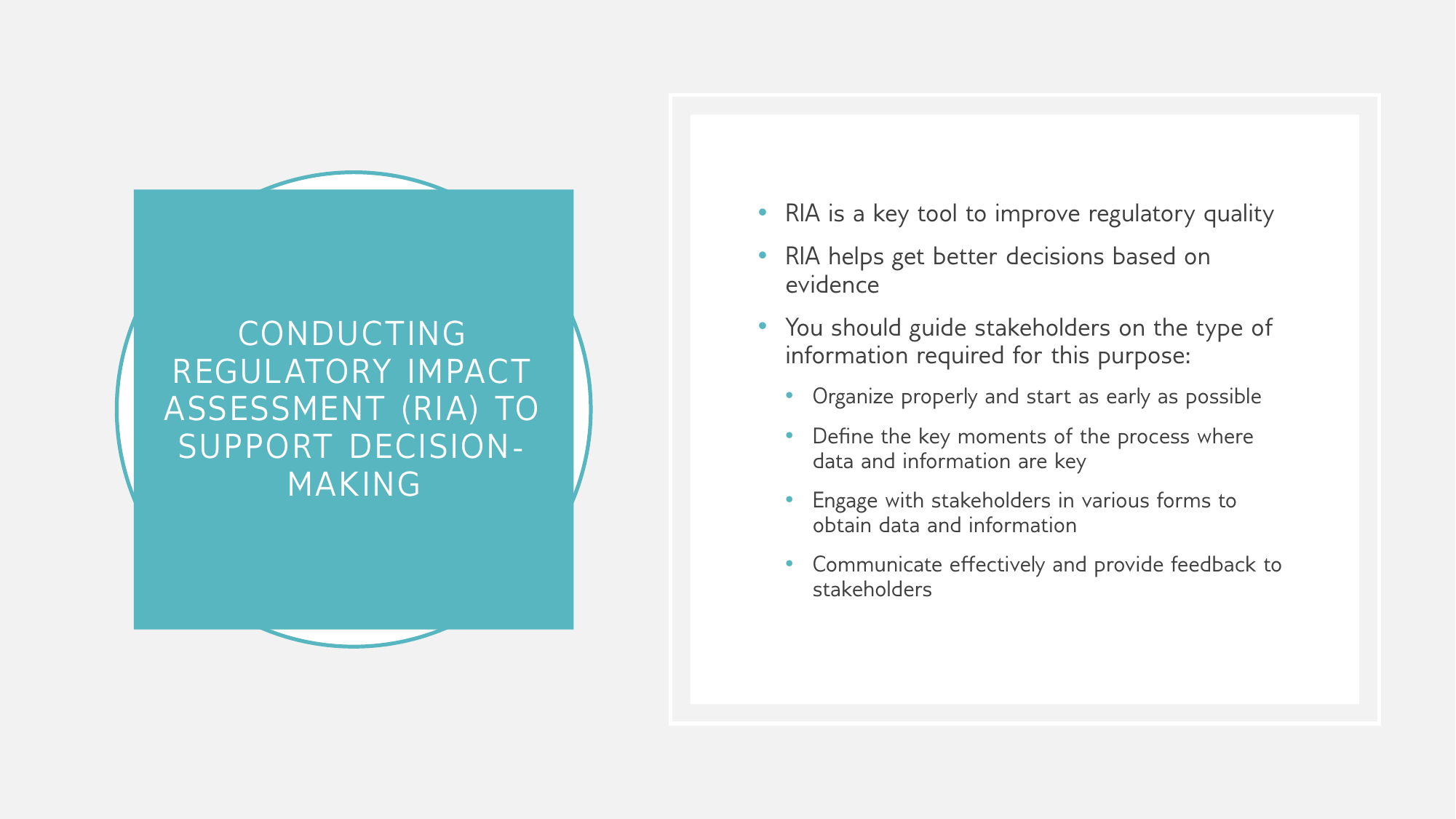

RIA is a key tool to improve regulatory quality
RIA helps get better decisions based on evidence
You should guide stakeholders on the type of information required for this purpose:
Organize properly and start as early as possible
Define the key moments of the process where data and information are key
Engage with stakeholders in various forms to obtain data and information
Communicate effectively and provide feedback to stakeholders

# Conducting regulatory impact assessment (RIA) to support decision-making